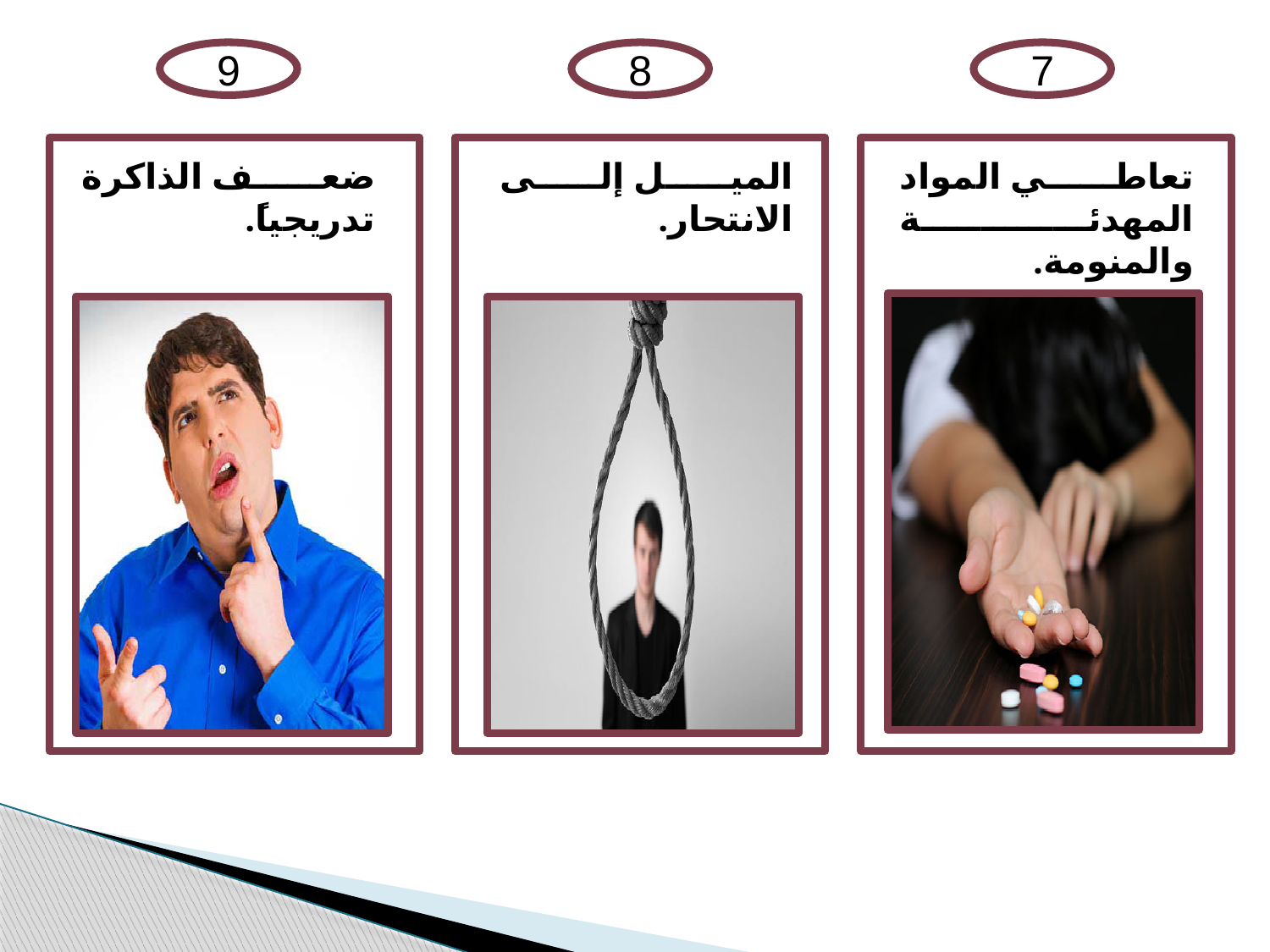

9
8
7
+
+
+
ضعف الذاكرة تدريجياً.
الميل إلى الانتحار.
تعاطي المواد المهدئة والمنومة.